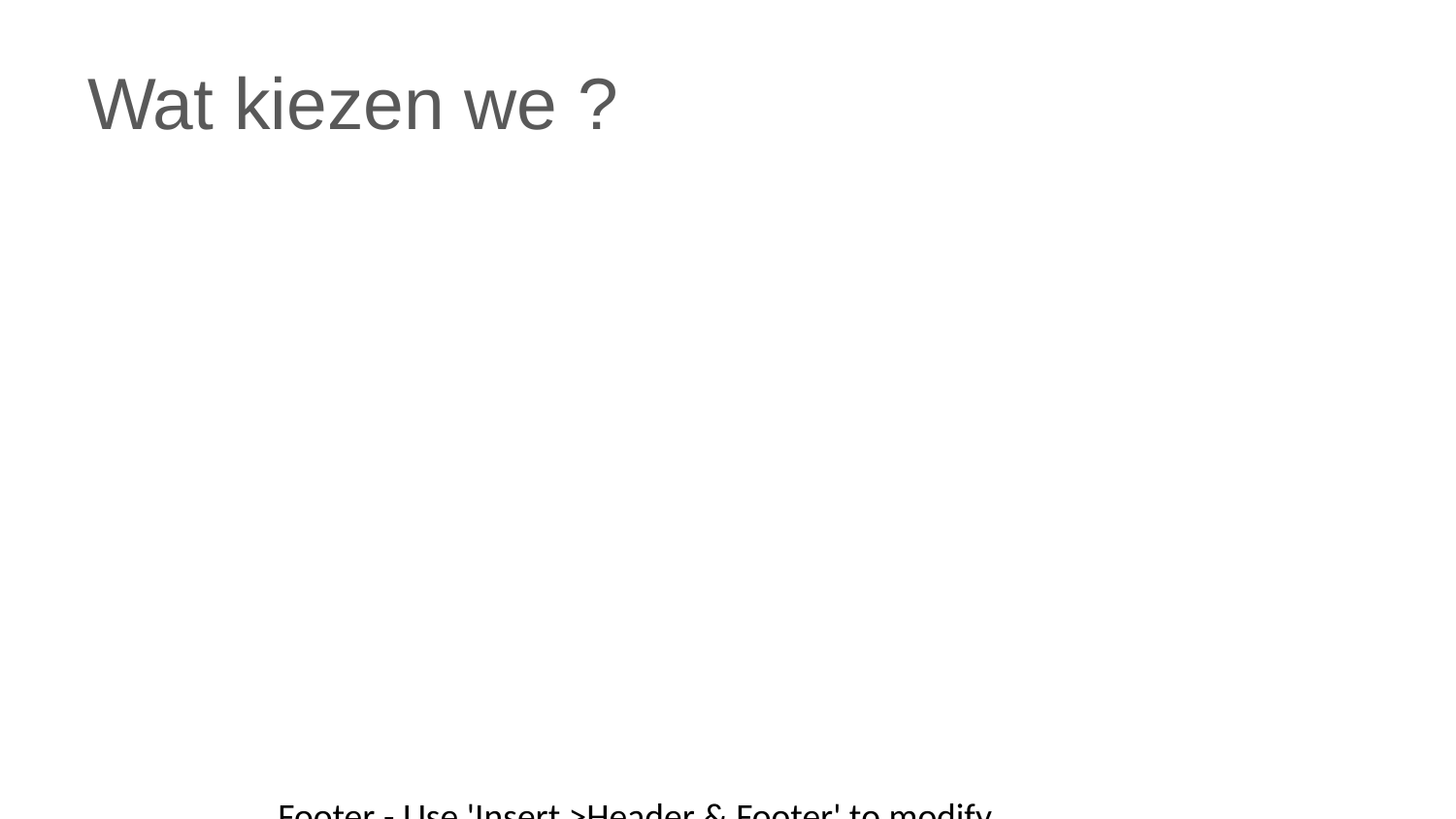

# Wat kiezen we ?
Footer - Use 'Insert >Header & Footer' to modify this text and ‘Apply to all’